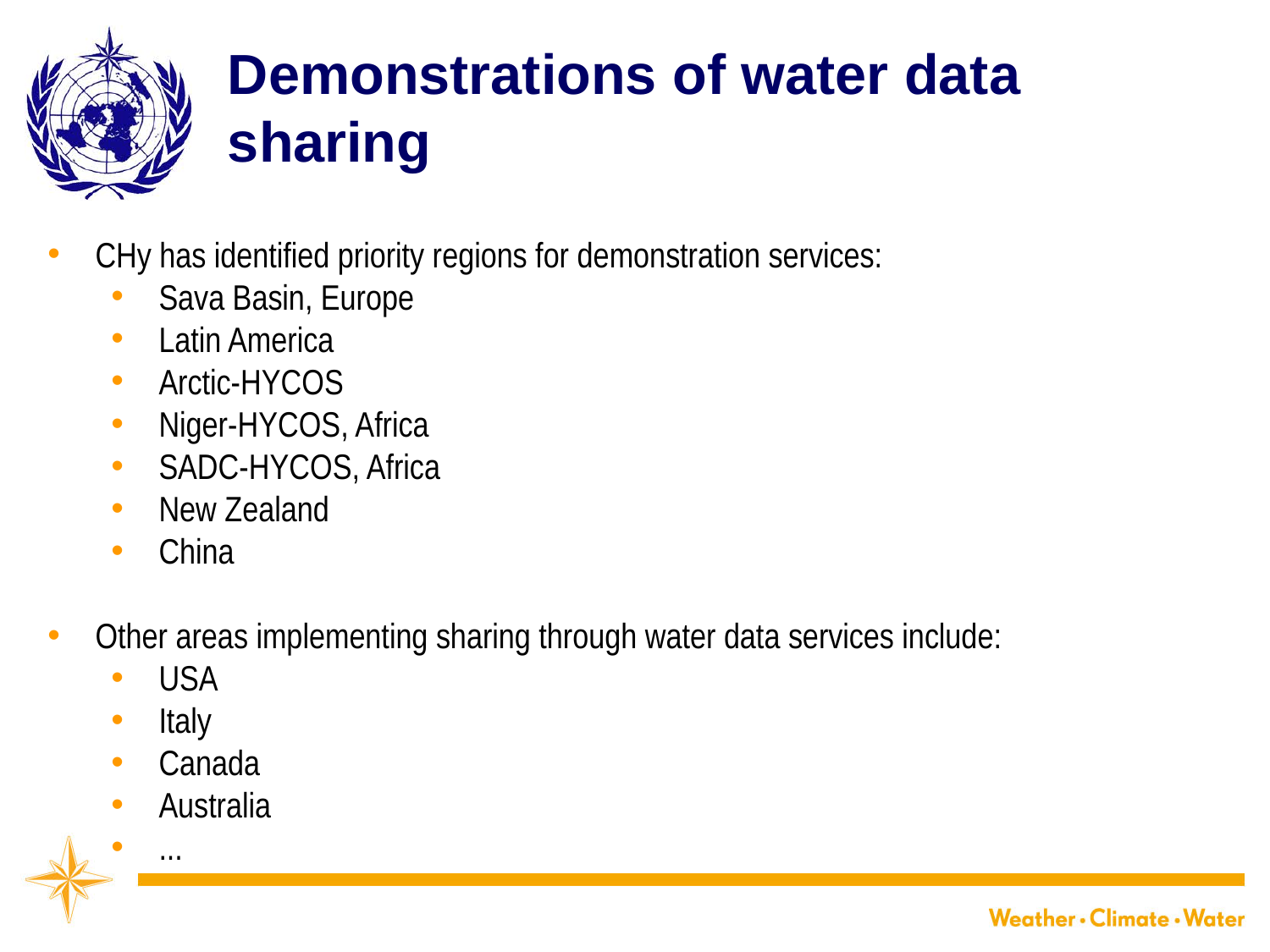

# Demonstrations of water data sharing
CHy has identified priority regions for demonstration services:
Sava Basin, Europe
Latin America
Arctic-HYCOS
Niger-HYCOS, Africa
SADC-HYCOS, Africa
New Zealand
China

Other areas implementing sharing through water data services include:
USA
Italy
Canada
Australia
...